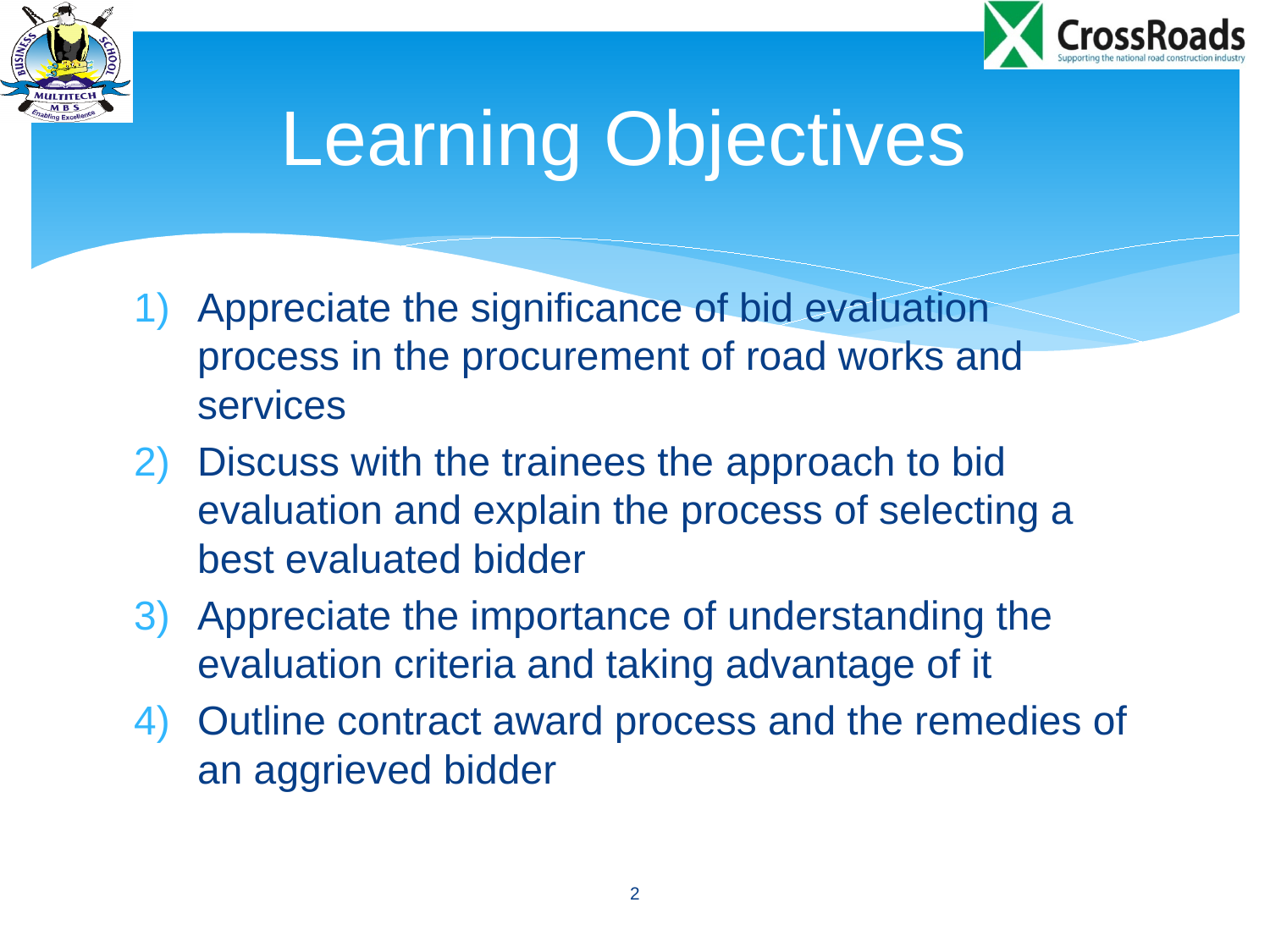

# Learning Objectives
Appreciate the significance of bid evaluation process in the procurement of road works and services
Discuss with the trainees the approach to bid evaluation and explain the process of selecting a best evaluated bidder
Appreciate the importance of understanding the evaluation criteria and taking advantage of it
Outline contract award process and the remedies of an aggrieved bidder

2